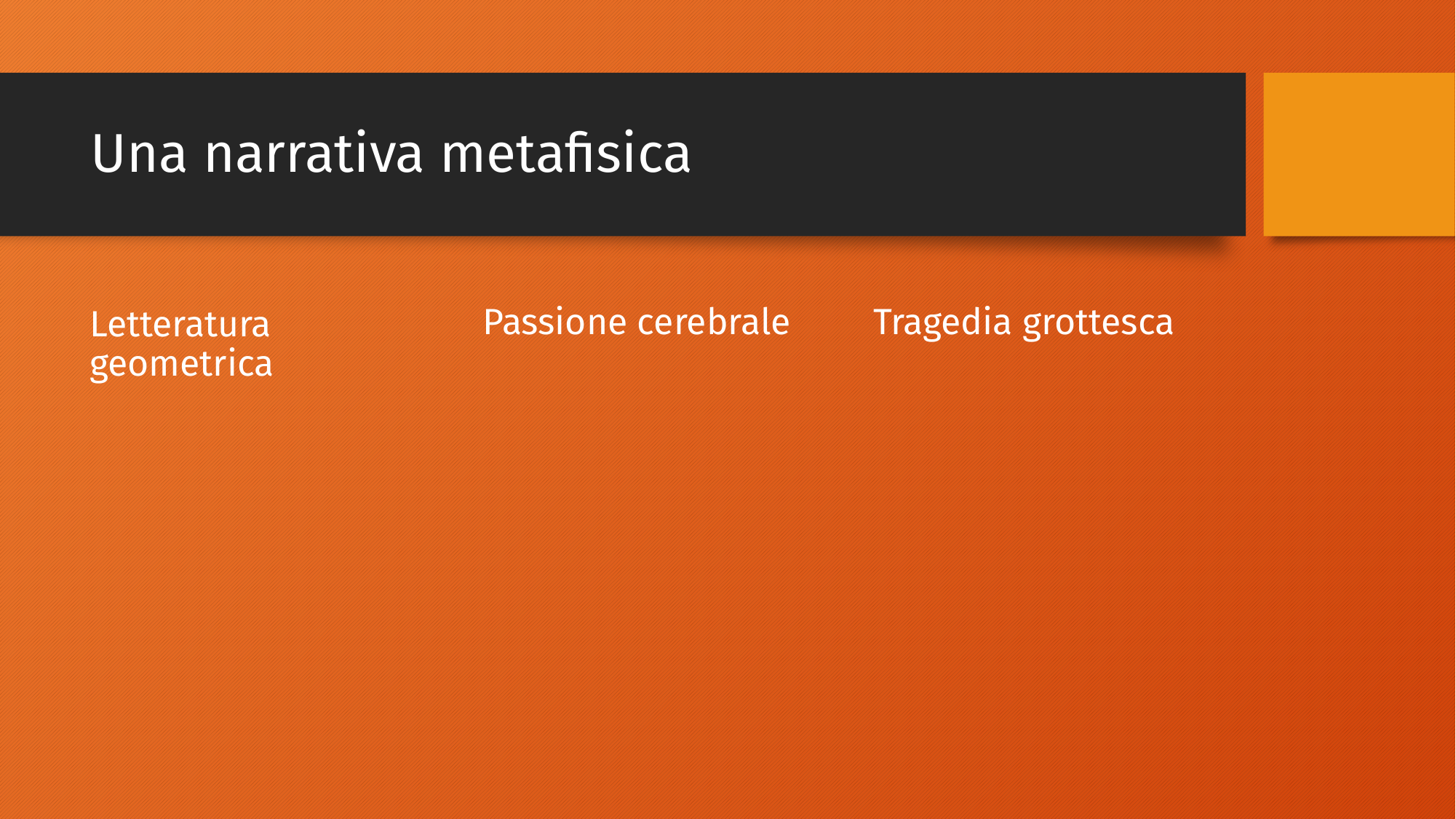

# Una narrativa metafisica
Letteratura geometrica
Passione cerebrale
Tragedia grottesca